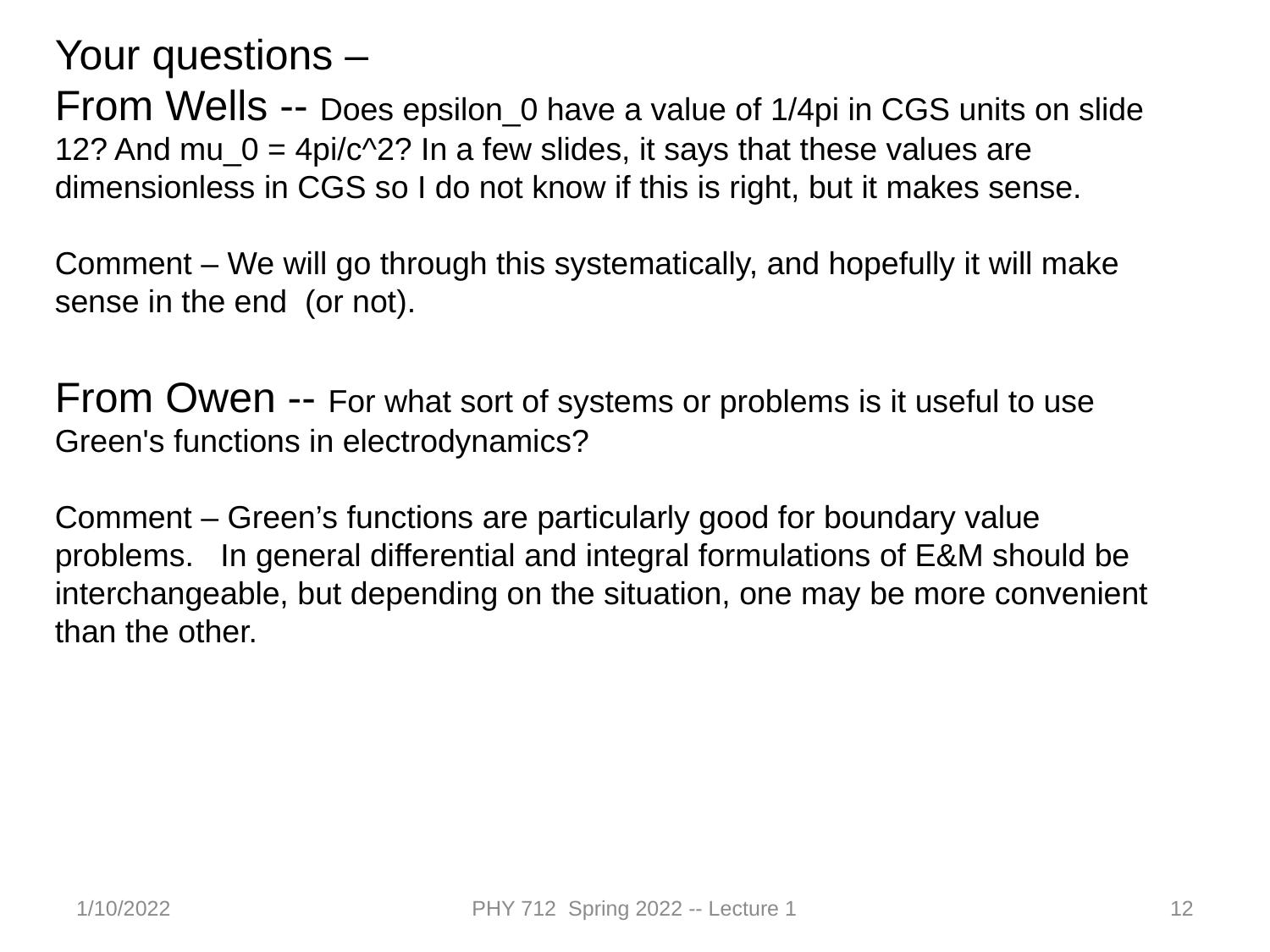

Your questions –
From Wells -- Does epsilon_0 have a value of 1/4pi in CGS units on slide 12? And mu_0 = 4pi/c^2? In a few slides, it says that these values are dimensionless in CGS so I do not know if this is right, but it makes sense.

Comment – We will go through this systematically, and hopefully it will make sense in the end  (or not).

From Owen -- For what sort of systems or problems is it useful to use Green's functions in electrodynamics?

Comment – Green’s functions are particularly good for boundary value problems.   In general differential and integral formulations of E&M should be interchangeable, but depending on the situation, one may be more convenient than the other.

1/10/2022
PHY 712  Spring 2022 -- Lecture 1
12